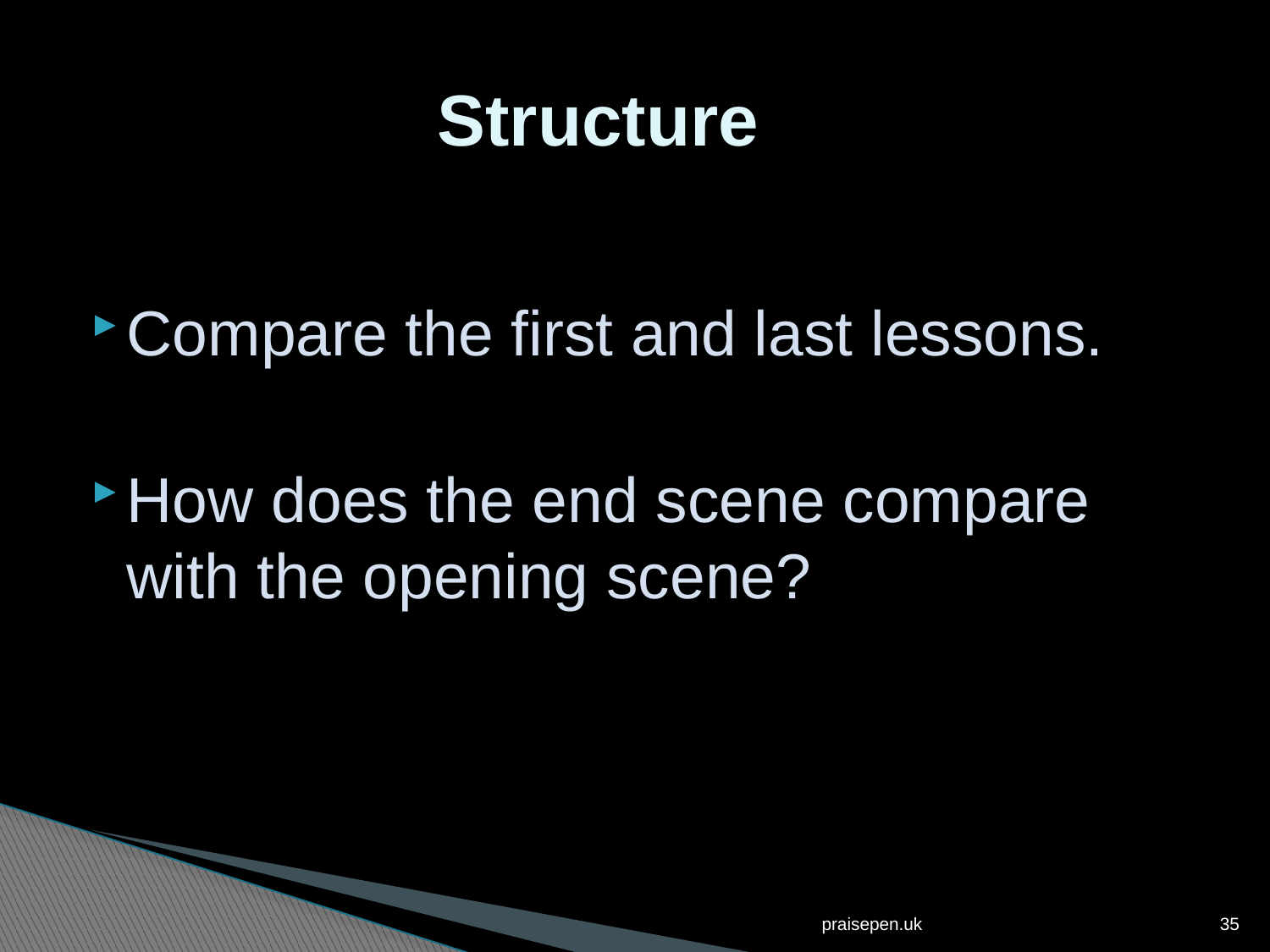

# Structure
Compare the first and last lessons.

How does the end scene compare with the opening scene?
praisepen.uk
35